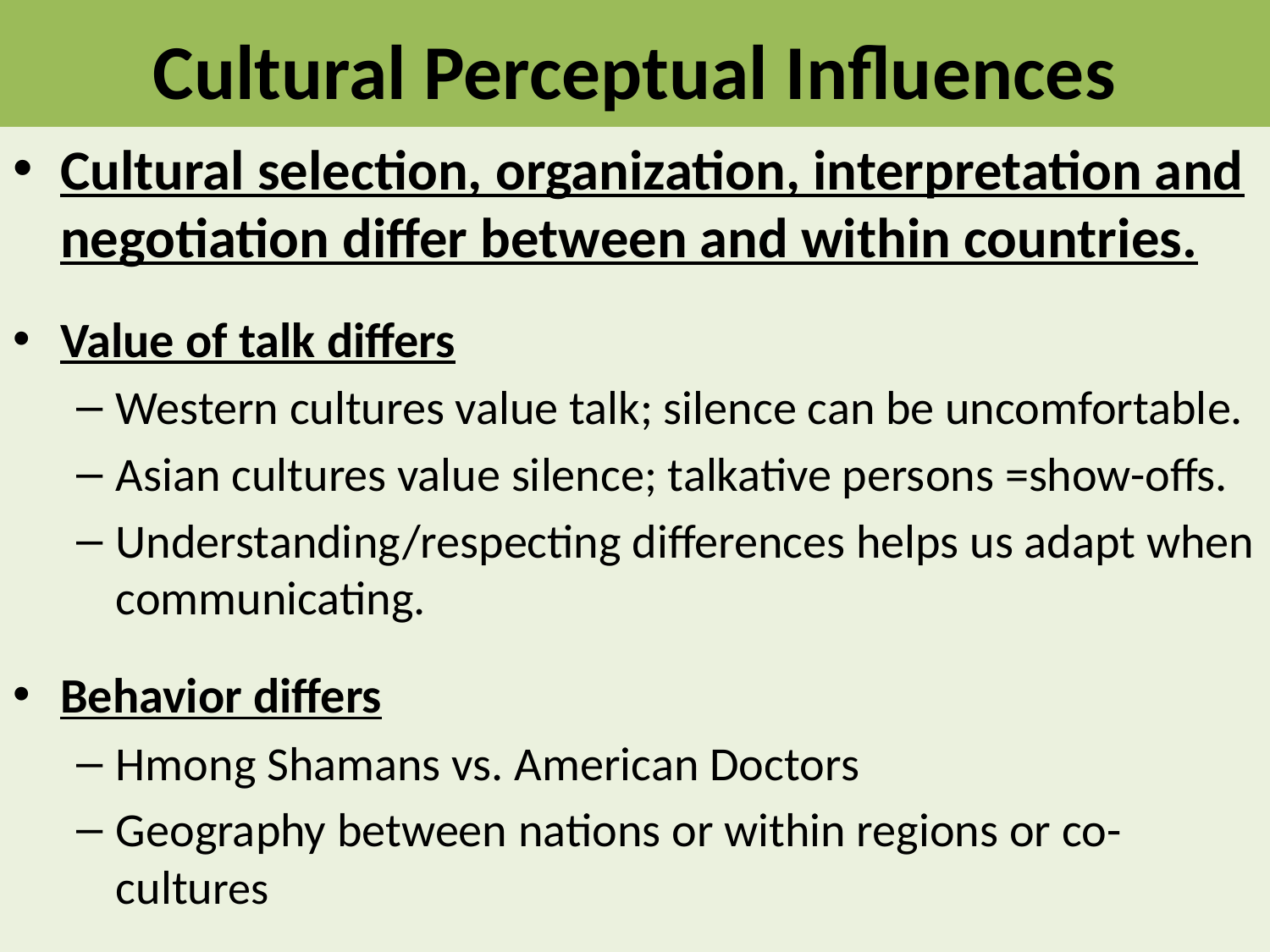

# Cultural Perceptual Influences
Cultural selection, organization, interpretation and negotiation differ between and within countries.

Value of talk differs
Western cultures value talk; silence can be uncomfortable.
Asian cultures value silence; talkative persons =show-offs.
Understanding/respecting differences helps us adapt when communicating.

Behavior differs
Hmong Shamans vs. American Doctors
Geography between nations or within regions or co-cultures